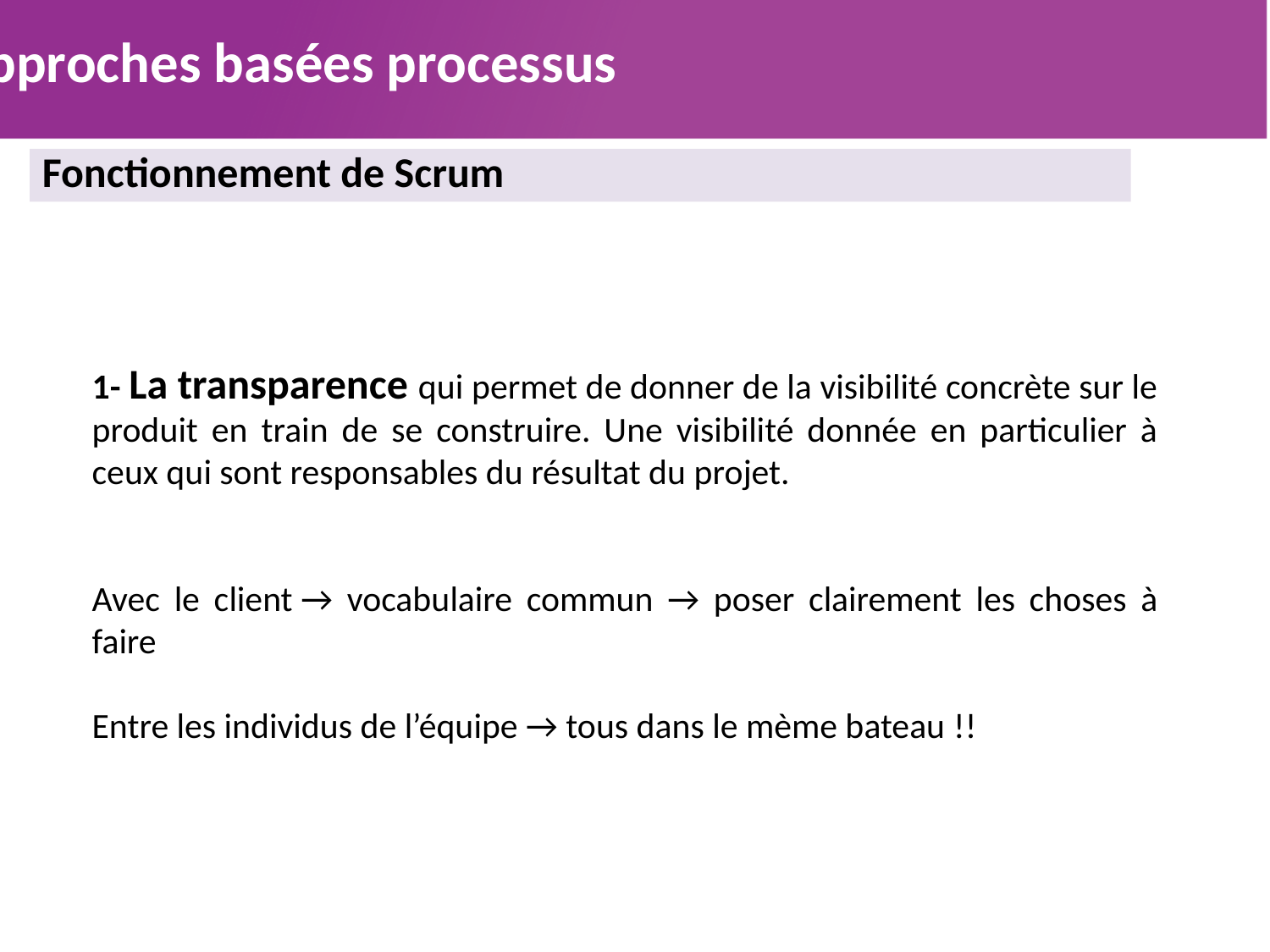

Approches basées processus
Fonctionnement de Scrum

1- La transparence qui permet de donner de la visibilité concrète sur le produit en train de se construire. Une visibilité donnée en particulier à ceux qui sont responsables du résultat du projet.

Avec le client → vocabulaire commun → poser clairement les choses à faire

Entre les individus de l’équipe → tous dans le mème bateau !!